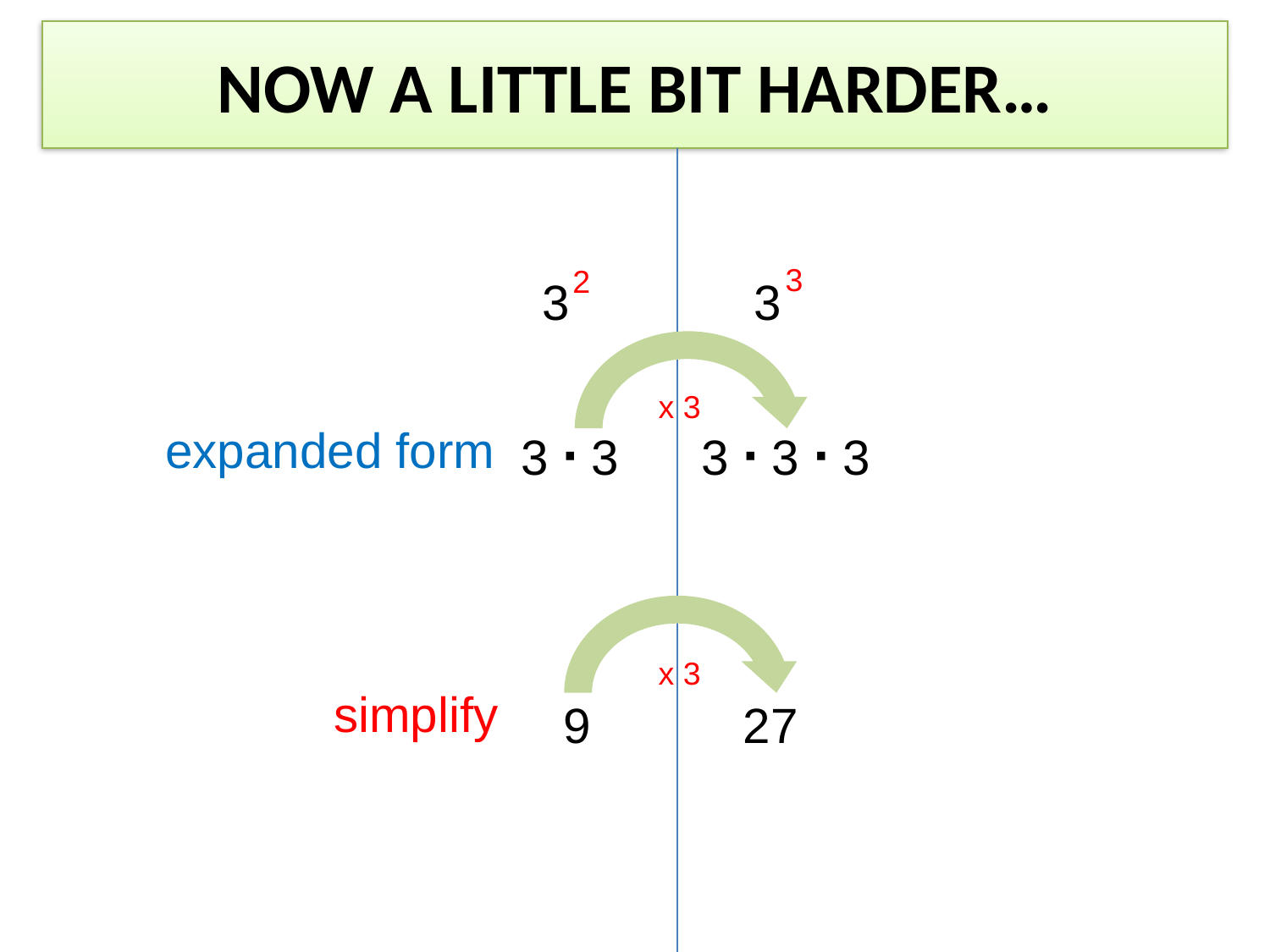

# Now a little bit harder…
3
2
3
3

x 3
expanded form
3 ∙ 3
3 ∙ 3 ∙ 3

x 3
simplify
9
27